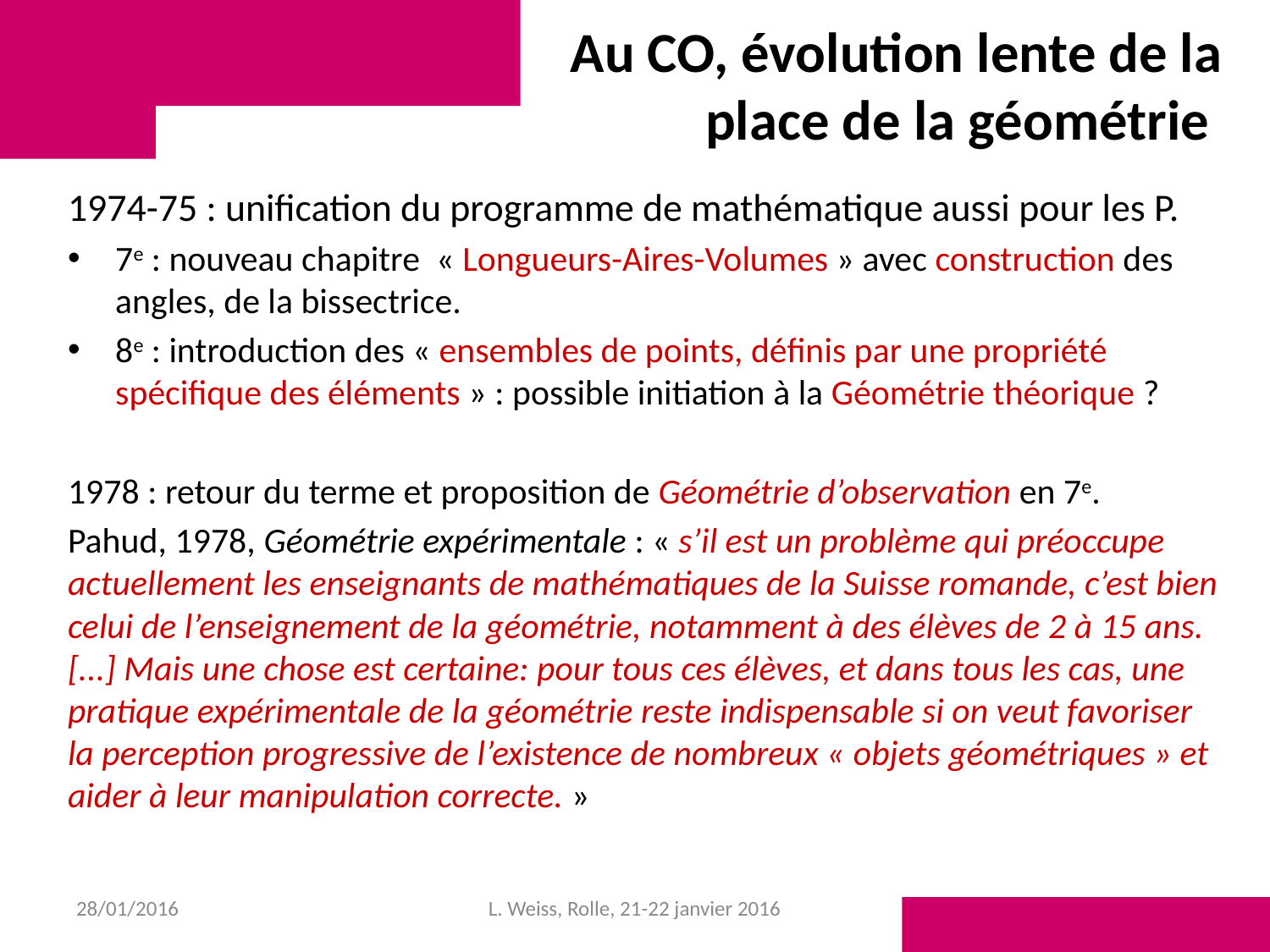

# Au CO, évolution lente de la place de la géométrie
1974-75 : unification du programme de mathématique aussi pour les P.
7e : nouveau chapitre  « Longueurs-Aires-Volumes » avec construction des angles, de la bissectrice.
8e : introduction des « ensembles de points, définis par une propriété spécifique des éléments » : possible initiation à la Géométrie théorique ?

1978 : retour du terme et proposition de Géométrie d’observation en 7e.
Pahud, 1978, Géométrie expérimentale : « s’il est un problème qui préoccupe actuellement les enseignants de mathématiques de la Suisse romande, c’est bien celui de l’enseignement de la géométrie, notamment à des élèves de 2 à 15 ans. [...] Mais une chose est certaine: pour tous ces élèves, et dans tous les cas, une pratique expérimentale de la géométrie reste indispensable si on veut favoriser la perception progressive de l’existence de nombreux « objets géométriques » et aider à leur manipulation correcte. »

28/01/2016
L. Weiss, Rolle, 21-22 janvier 2016